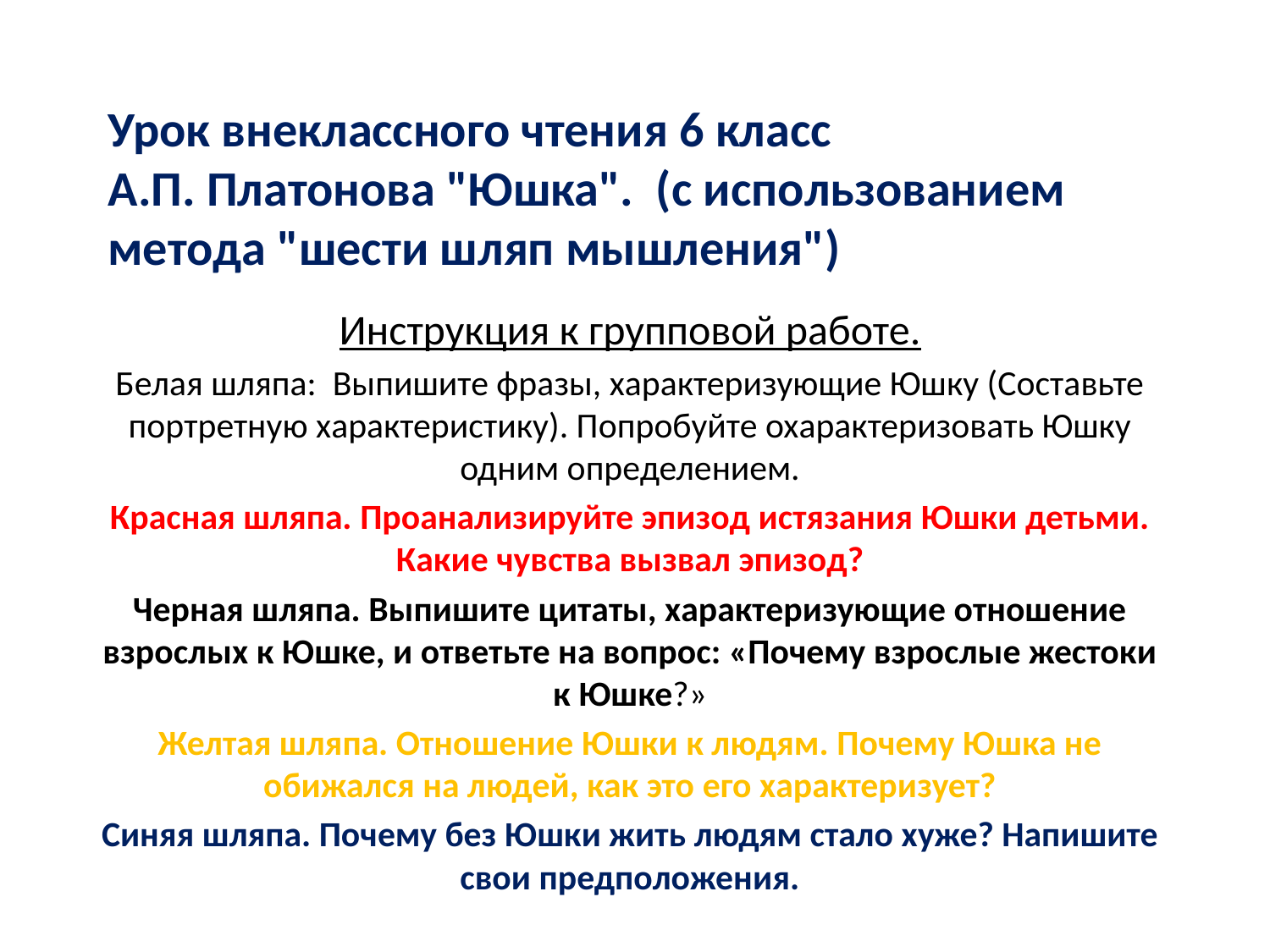

# Урок внеклассного чтения 6 класс А.П. Платонова "Юшка".  (с использованием метода "шести шляп мышления")
Инструкция к групповой работе.
Белая шляпа:  Выпишите фразы, характеризующие Юшку (Составьте портретную характеристику). Попробуйте охарактеризовать Юшку одним определением.
Красная шляпа. Проанализируйте эпизод истязания Юшки детьми. Какие чувства вызвал эпизод?
Черная шляпа. Выпишите цитаты, характеризующие отношение взрослых к Юшке, и ответьте на вопрос: «Почему взрослые жестоки к Юшке?»
Желтая шляпа. Отношение Юшки к людям. Почему Юшка не обижался на людей, как это его характеризует?
Синяя шляпа. Почему без Юшки жить людям стало хуже? Напишите свои предположения.